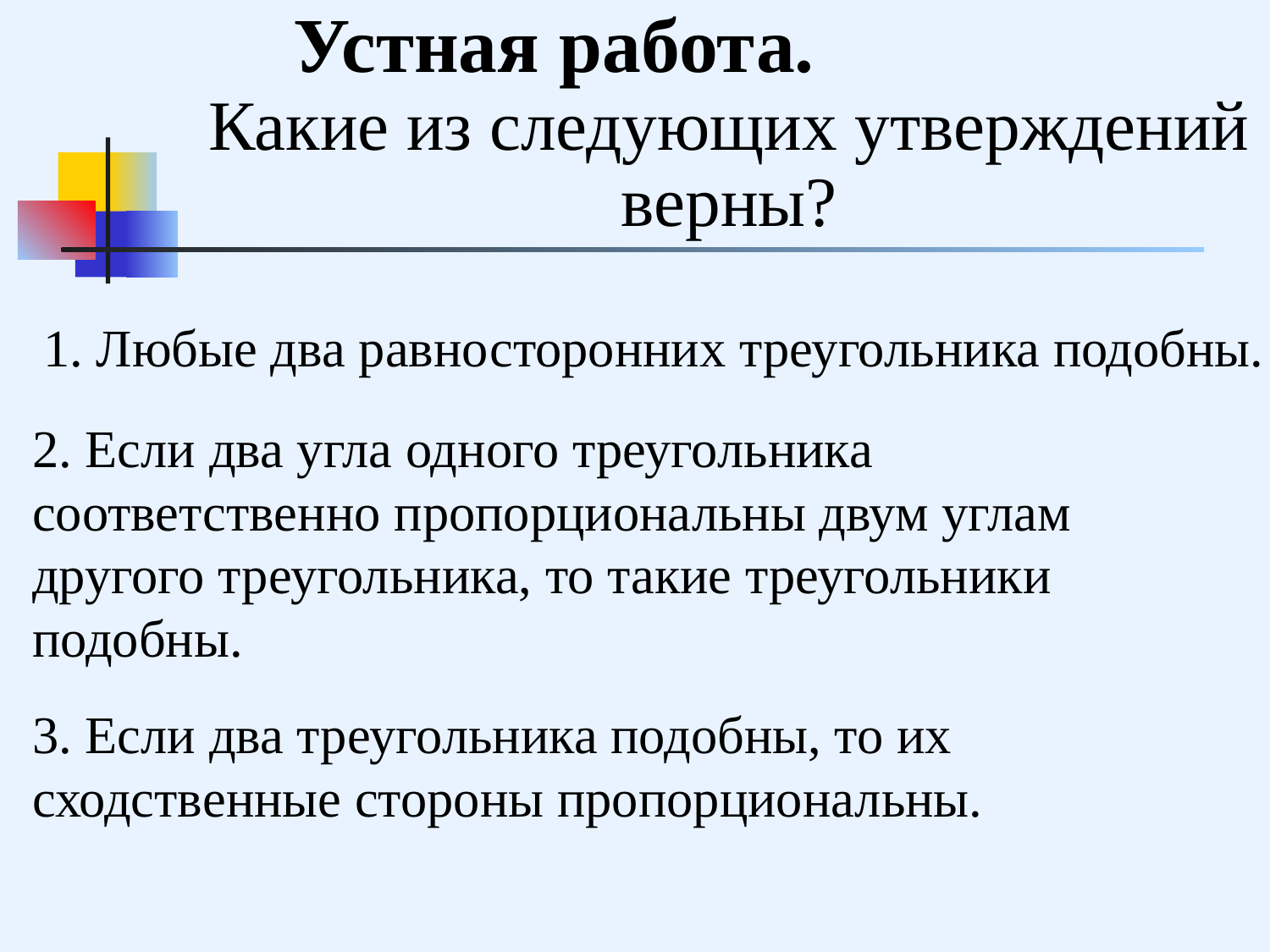

# Устная работа.                   Какие из следующих утверждений верны?
 1. Любые два равносторонних треугольника подобны.
2. Если два угла одного треугольника соответственно пропорциональны двум углам
другого треугольника, то такие треугольники
подобны.
3. Если два треугольника подобны, то их сходственные стороны пропорциональны.